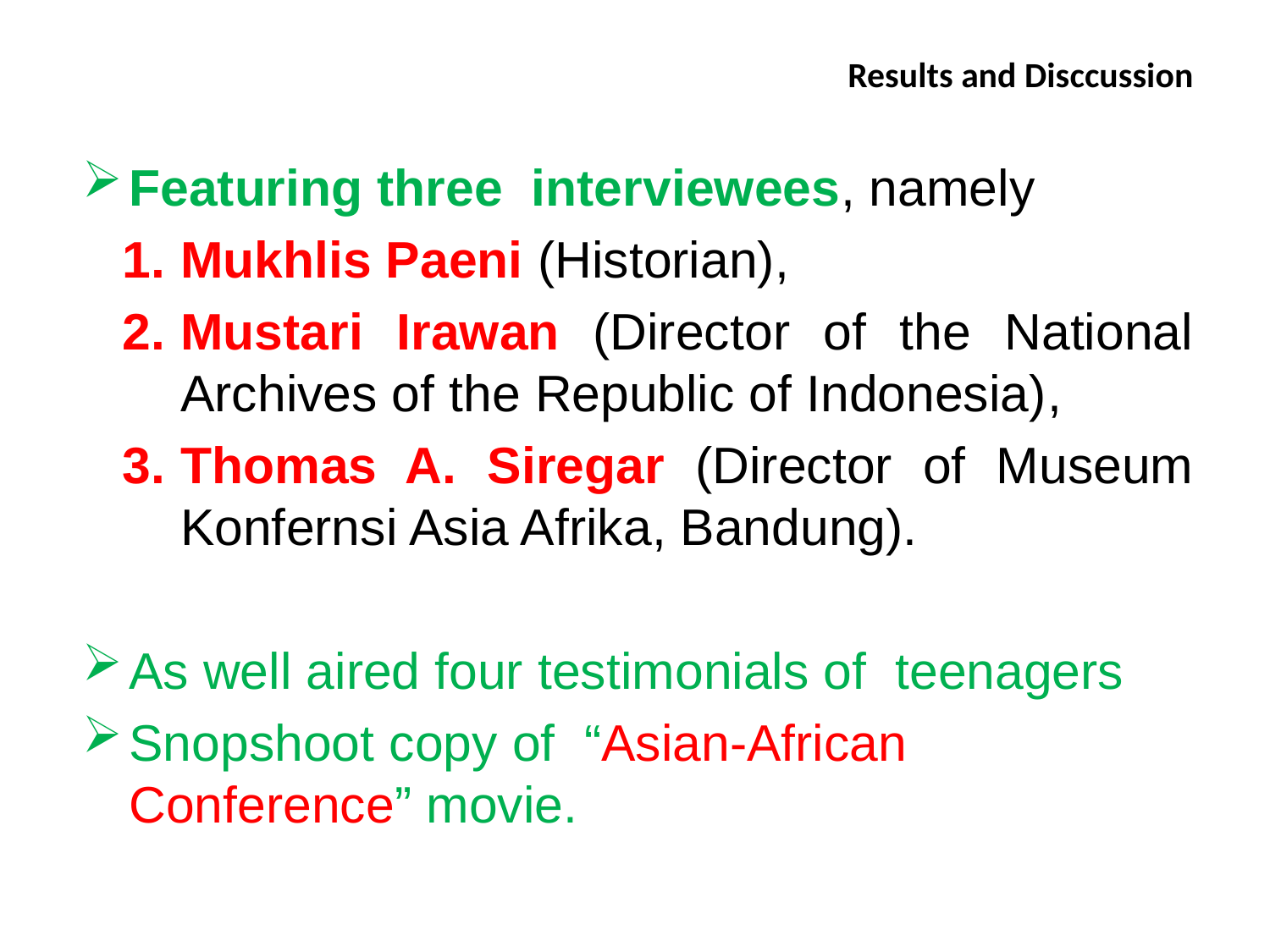

# Results and Disccussion
Featuring three  interviewees, namely
Mukhlis Paeni (Historian),
Mustari Irawan (Director of the National Archives of the Republic of Indonesia),
Thomas A. Siregar (Director of Museum Konfernsi Asia Afrika, Bandung).

As well aired four testimonials of  teenagers
Snopshoot copy of  “Asian-African Conference” movie.